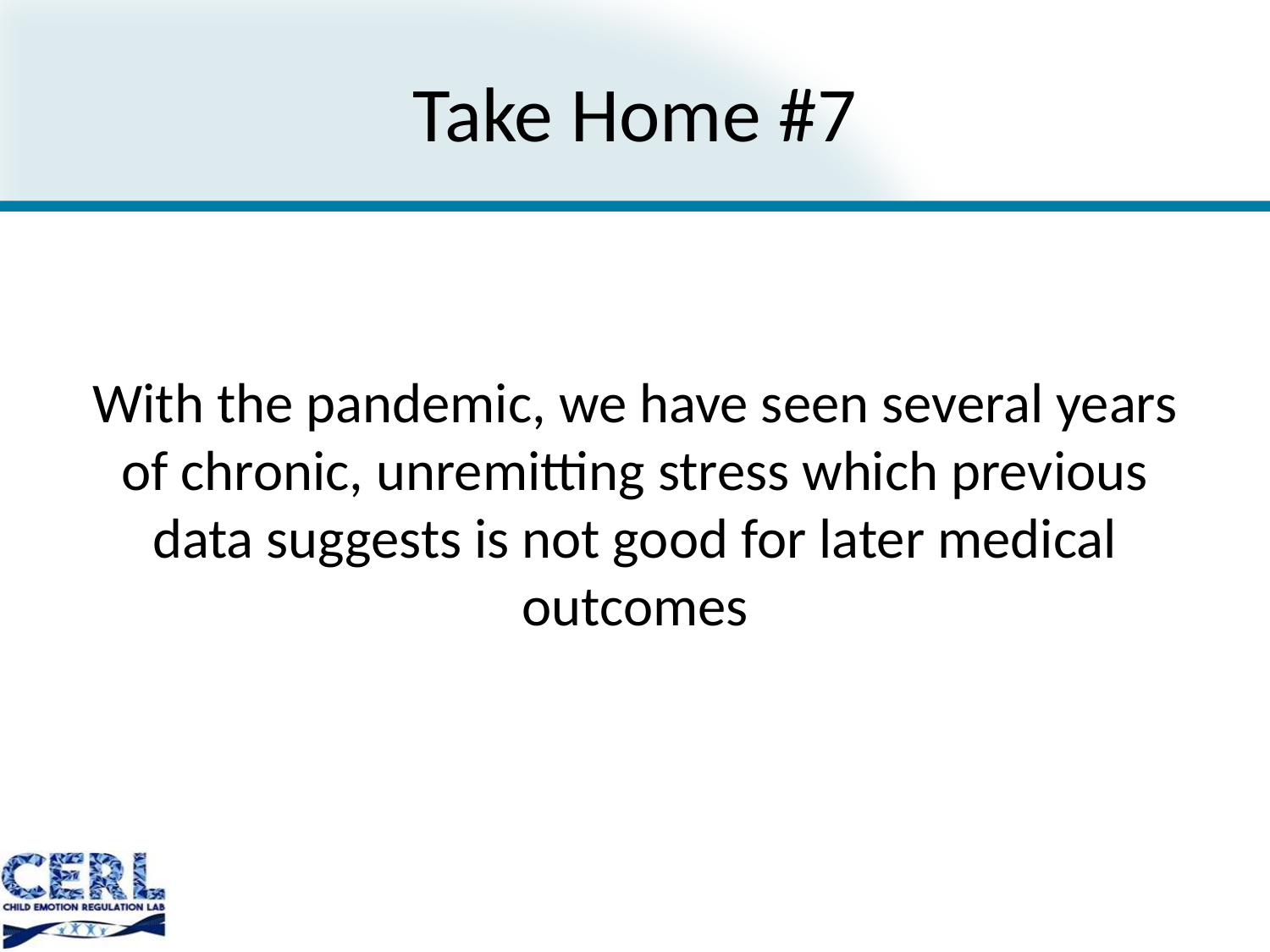

# Take Home #7
With the pandemic, we have seen several years of chronic, unremitting stress which previous data suggests is not good for later medical outcomes